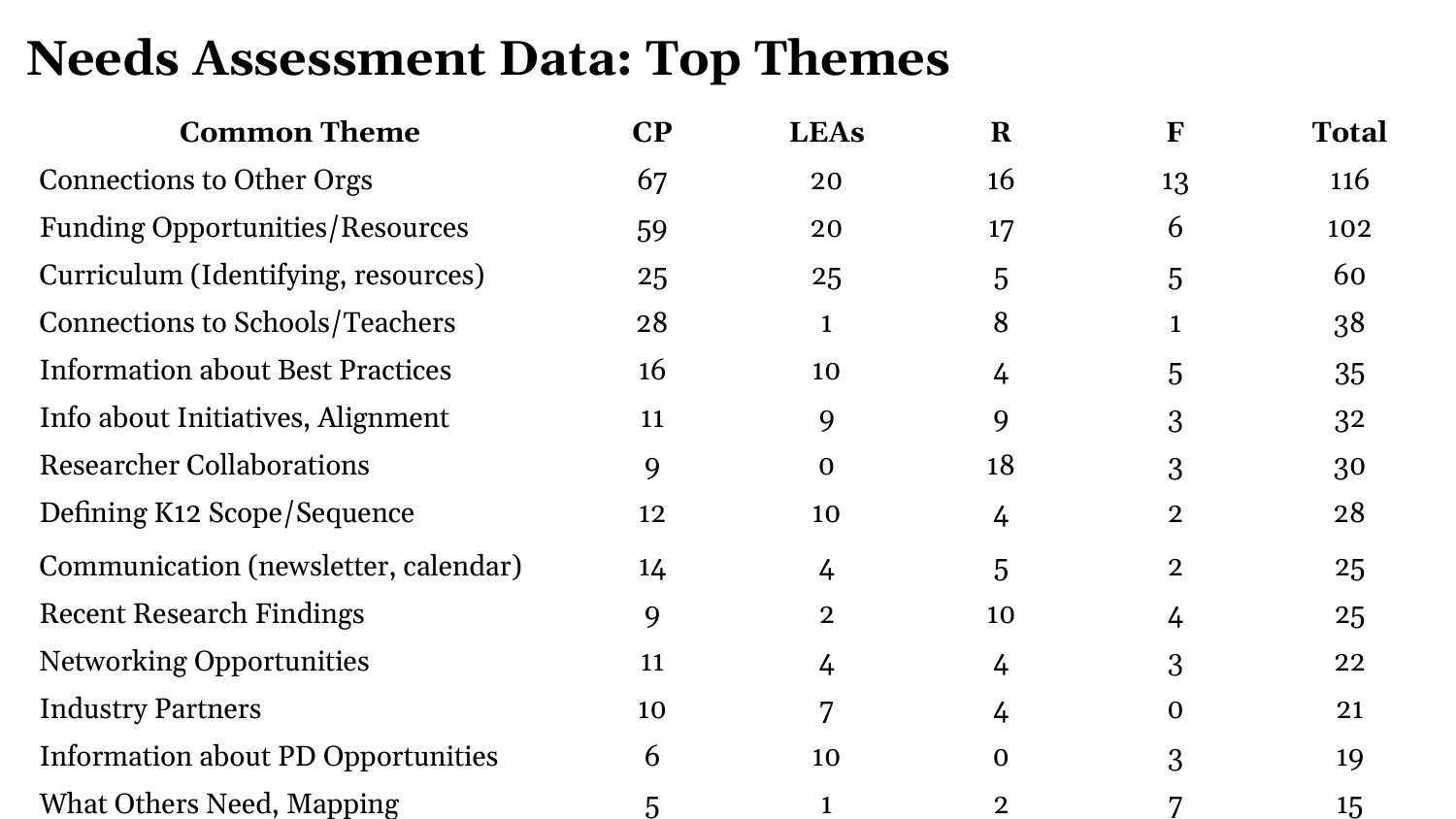

# Needs Assessment Data: Top Themes
| Common Theme | CP | LEAs | R | F | Total |
| --- | --- | --- | --- | --- | --- |
| Connections to Other Orgs | 67 | 20 | 16 | 13 | 116 |
| Funding Opportunities/Resources | 59 | 20 | 17 | 6 | 102 |
| Curriculum (Identifying, resources) | 25 | 25 | 5 | 5 | 60 |
| Connections to Schools/Teachers | 28 | 1 | 8 | 1 | 38 |
| Information about Best Practices | 16 | 10 | 4 | 5 | 35 |
| Info about Initiatives, Alignment | 11 | 9 | 9 | 3 | 32 |
| Researcher Collaborations | 9 | 0 | 18 | 3 | 30 |
| Defining K12 Scope/Sequence | 12 | 10 | 4 | 2 | 28 |
| Communication (newsletter, calendar) | 14 | 4 | 5 | 2 | 25 |
| Recent Research Findings | 9 | 2 | 10 | 4 | 25 |
| Networking Opportunities | 11 | 4 | 4 | 3 | 22 |
| Industry Partners | 10 | 7 | 4 | 0 | 21 |
| Information about PD Opportunities | 6 | 10 | 0 | 3 | 19 |
| What Others Need, Mapping | 5 | 1 | 2 | 7 | 15 |